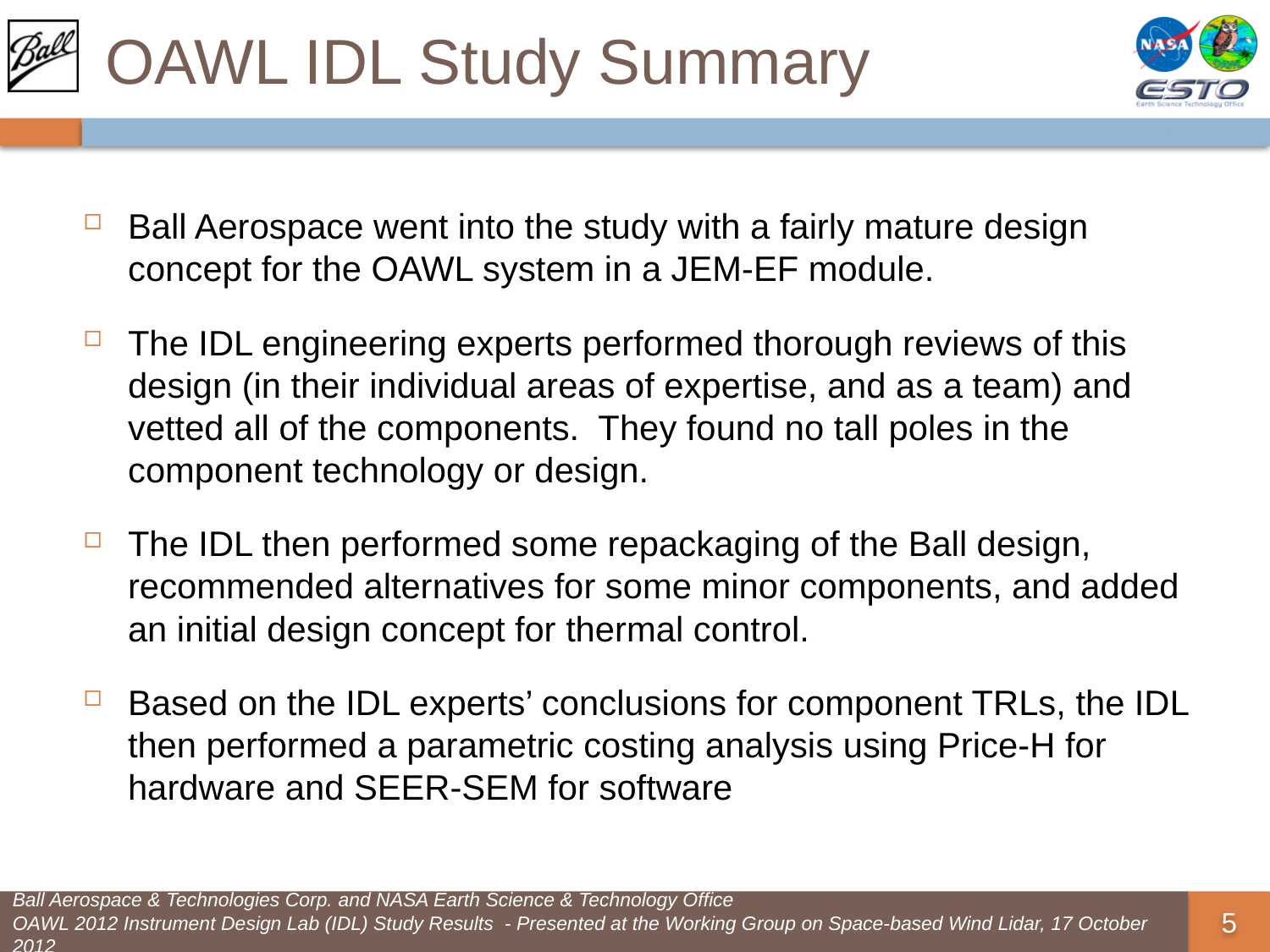

# OAWL IDL Study Summary
Ball Aerospace went into the study with a fairly mature design concept for the OAWL system in a JEM-EF module.
The IDL engineering experts performed thorough reviews of this design (in their individual areas of expertise, and as a team) and vetted all of the components.  They found no tall poles in the component technology or design.
The IDL then performed some repackaging of the Ball design, recommended alternatives for some minor components, and added an initial design concept for thermal control.
Based on the IDL experts’ conclusions for component TRLs, the IDL then performed a parametric costing analysis using Price-H for hardware and SEER-SEM for software

Ball Aerospace & Technologies Corp. and NASA Earth Science & Technology Office
OAWL 2012 Instrument Design Lab (IDL) Study Results  - Presented at the Working Group on Space-based Wind Lidar, 17 October 2012